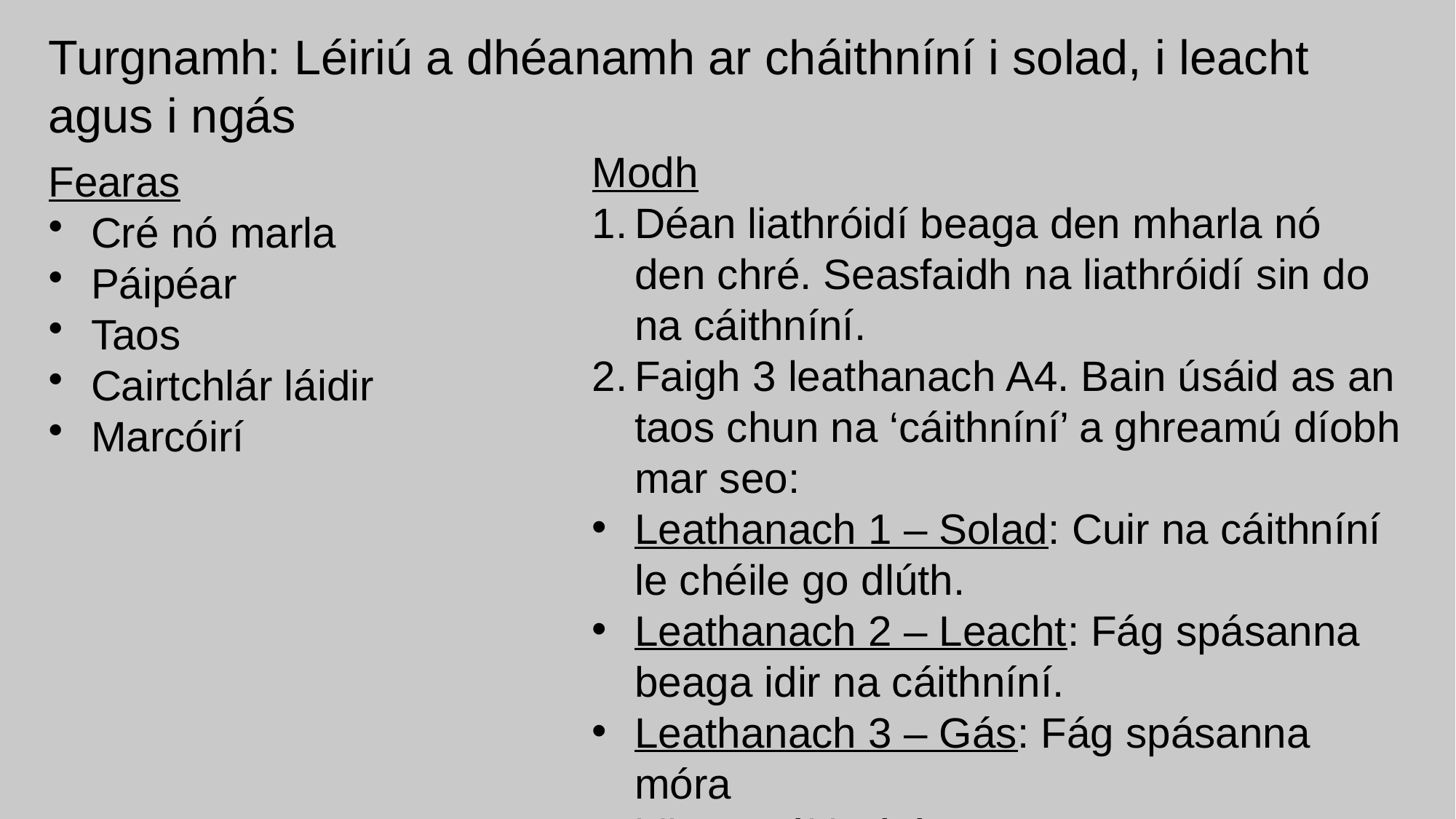

Turgnamh: Léiriú a dhéanamh ar cháithníní i solad, i leacht agus i ngás
Modh
Déan liathróidí beaga den mharla nó den chré. Seasfaidh na liathróidí sin do na cáithníní.
Faigh 3 leathanach A4. Bain úsáid as an taos chun na ‘cáithníní’ a ghreamú díobh mar seo:
Leathanach 1 – Solad: Cuir na cáithníní
le chéile go dlúth.
Leathanach 2 – Leacht: Fág spásanna
beaga idir na cáithníní.
Leathanach 3 – Gás: Fág spásanna móra
idir na cáithníní.

Fearas
Cré nó marla
Páipéar
Taos
Cairtchlár láidir
Marcóirí